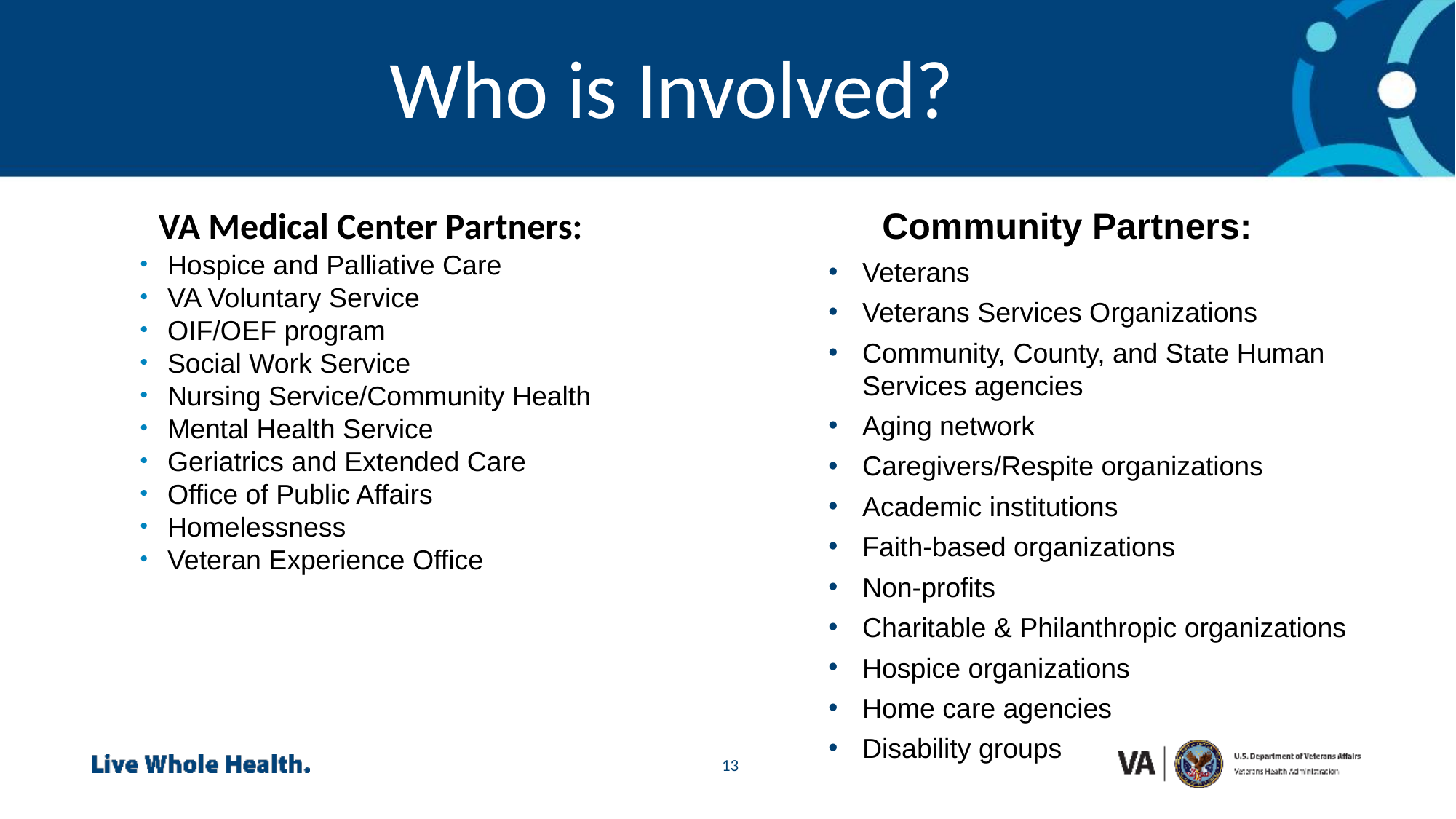

Who is Involved?
VA Medical Center Partners:
Hospice and Palliative Care
VA Voluntary Service
OIF/OEF program
Social Work Service
Nursing Service/Community Health
Mental Health Service
Geriatrics and Extended Care
Office of Public Affairs
Homelessness
Veteran Experience Office

Community Partners:
Veterans
Veterans Services Organizations
Community, County, and State Human Services agencies
Aging network
Caregivers/Respite organizations
Academic institutions
Faith-based organizations
Non-profits
Charitable & Philanthropic organizations
Hospice organizations
Home care agencies
Disability groups